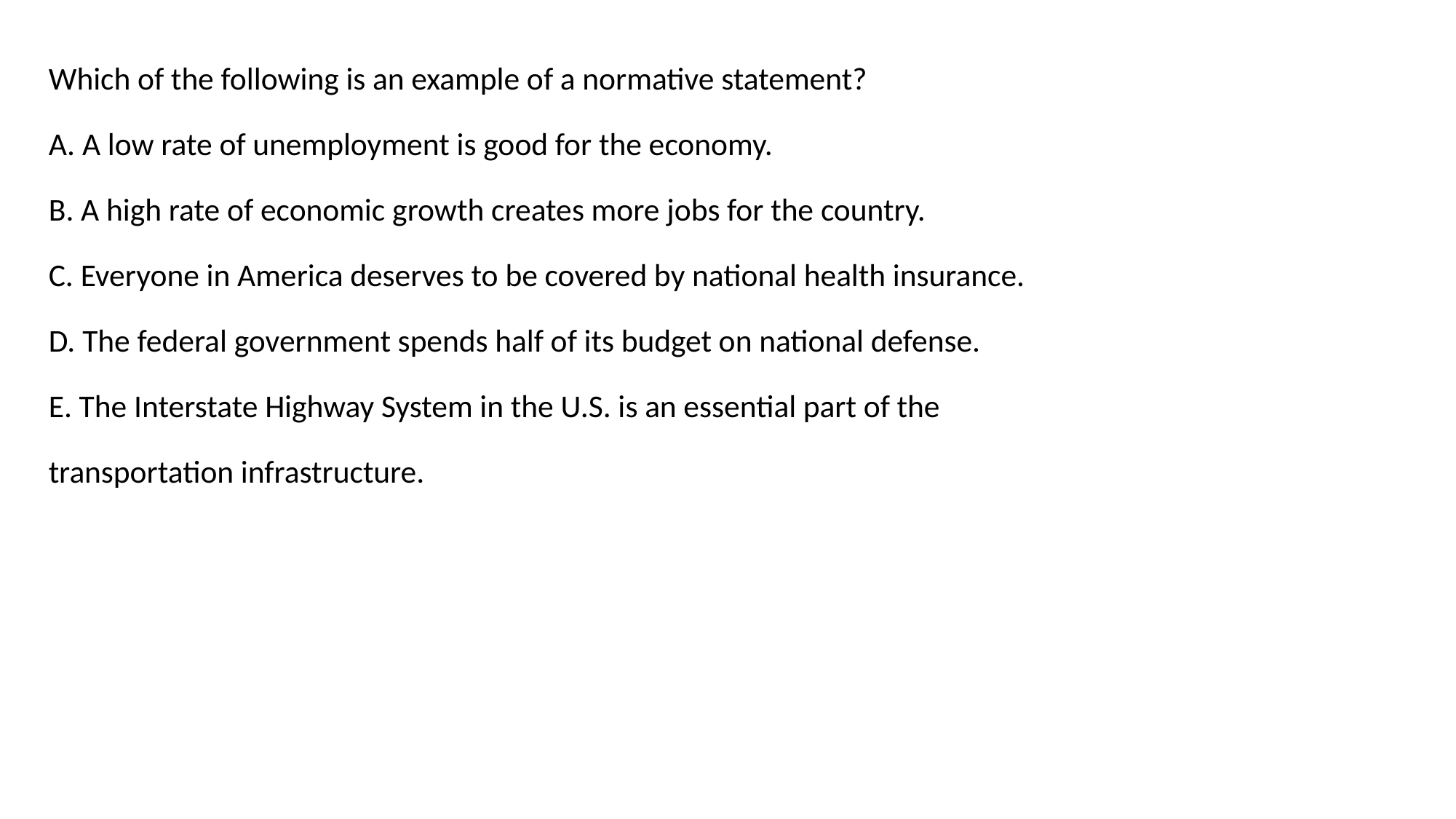

Which of the following is an example of a normative statement?
A. A low rate of unemployment is good for the economy.
B. A high rate of economic growth creates more jobs for the country.
C. Everyone in America deserves to be covered by national health insurance.
D. The federal government spends half of its budget on national defense.
E. The Interstate Highway System in the U.S. is an essential part of the transportation infrastructure.